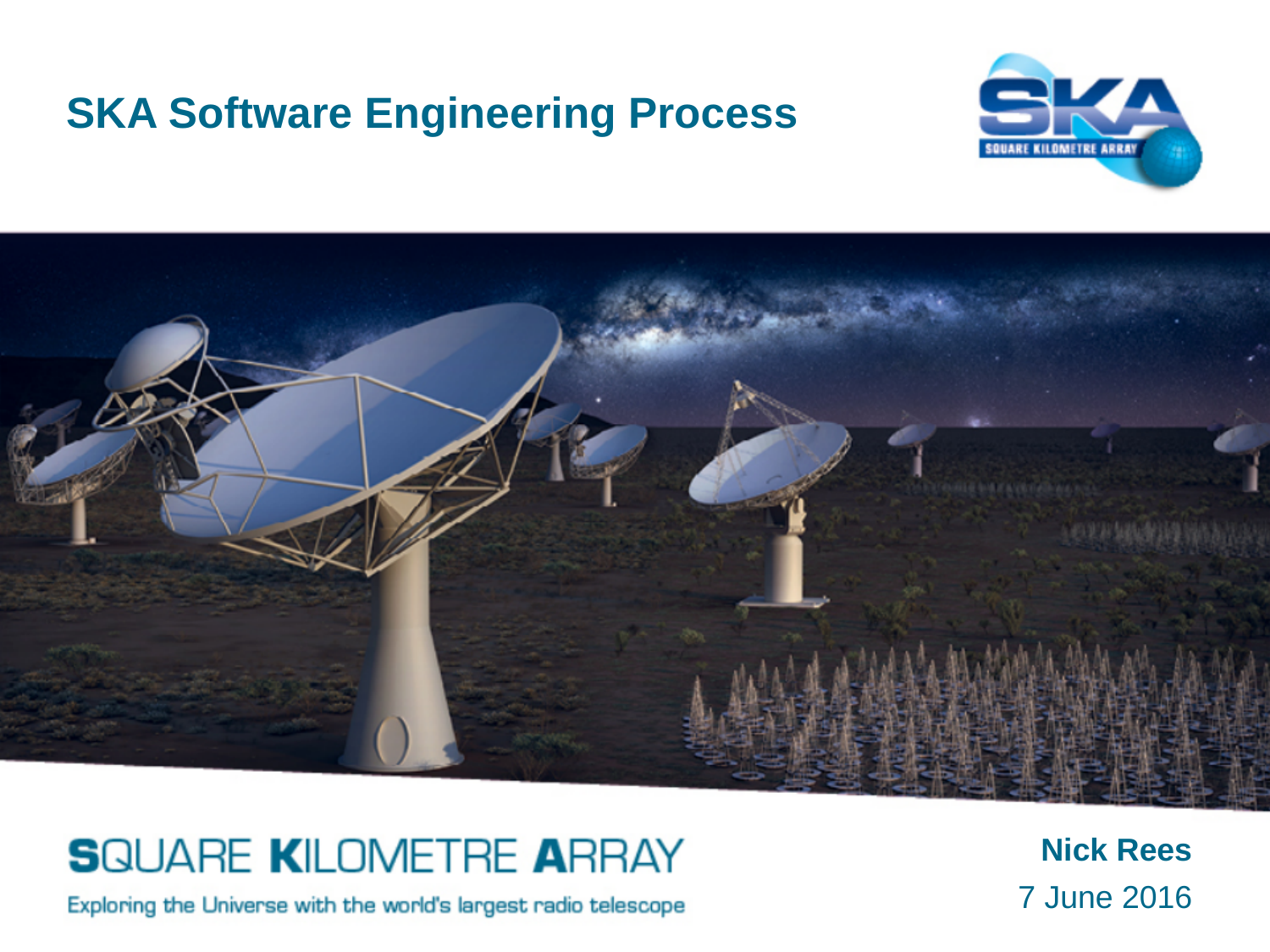

# SKA Software Engineering Process

Nick Rees
7 June 2016